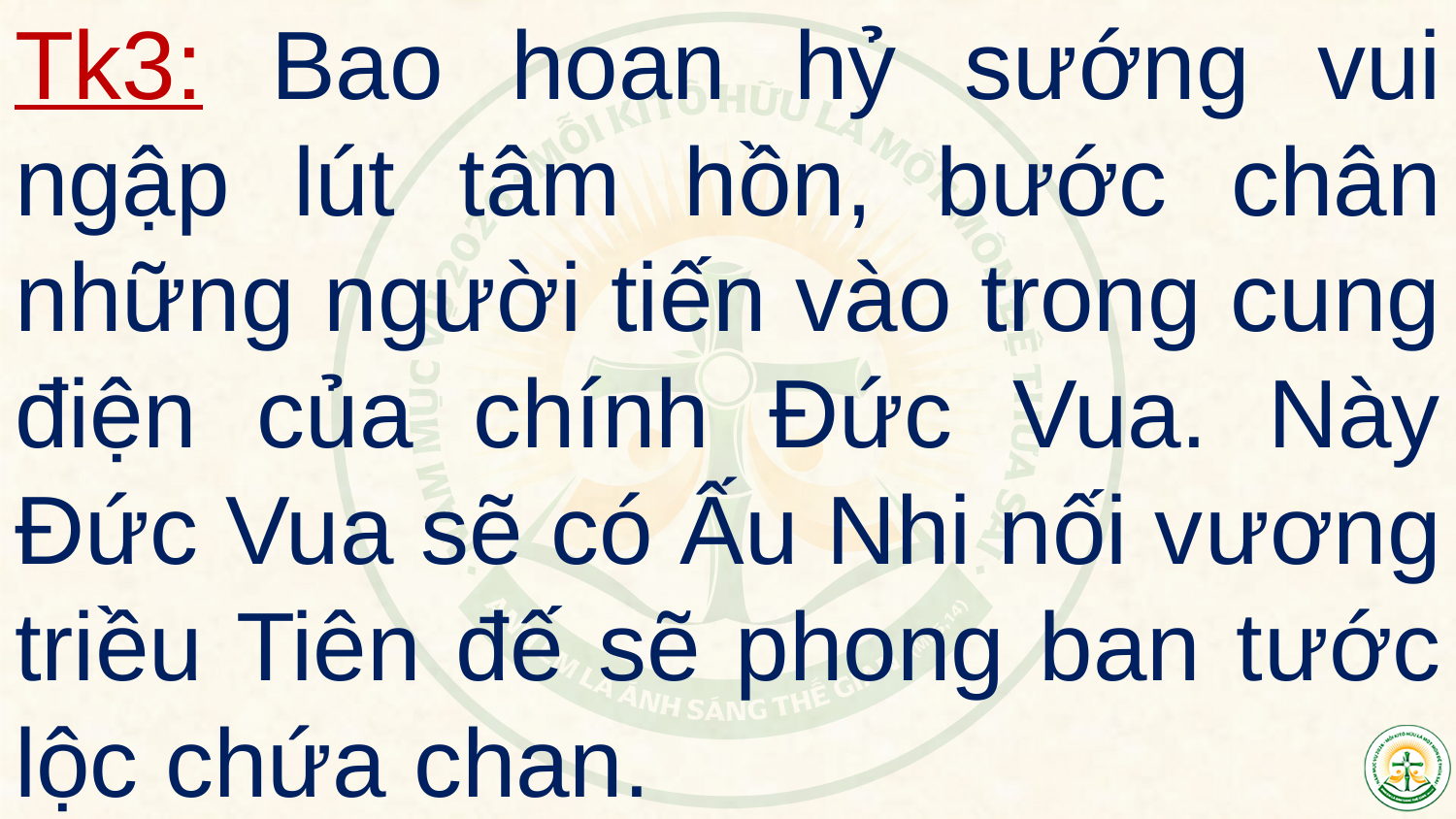

# Tk3: Bao hoan hỷ sướng vui ngập lút tâm hồn, bước chân những người tiến vào trong cung điện của chính Đức Vua. Này Đức Vua sẽ có Ấu Nhi nối vương triều Tiên đế sẽ phong ban tước lộc chứa chan.